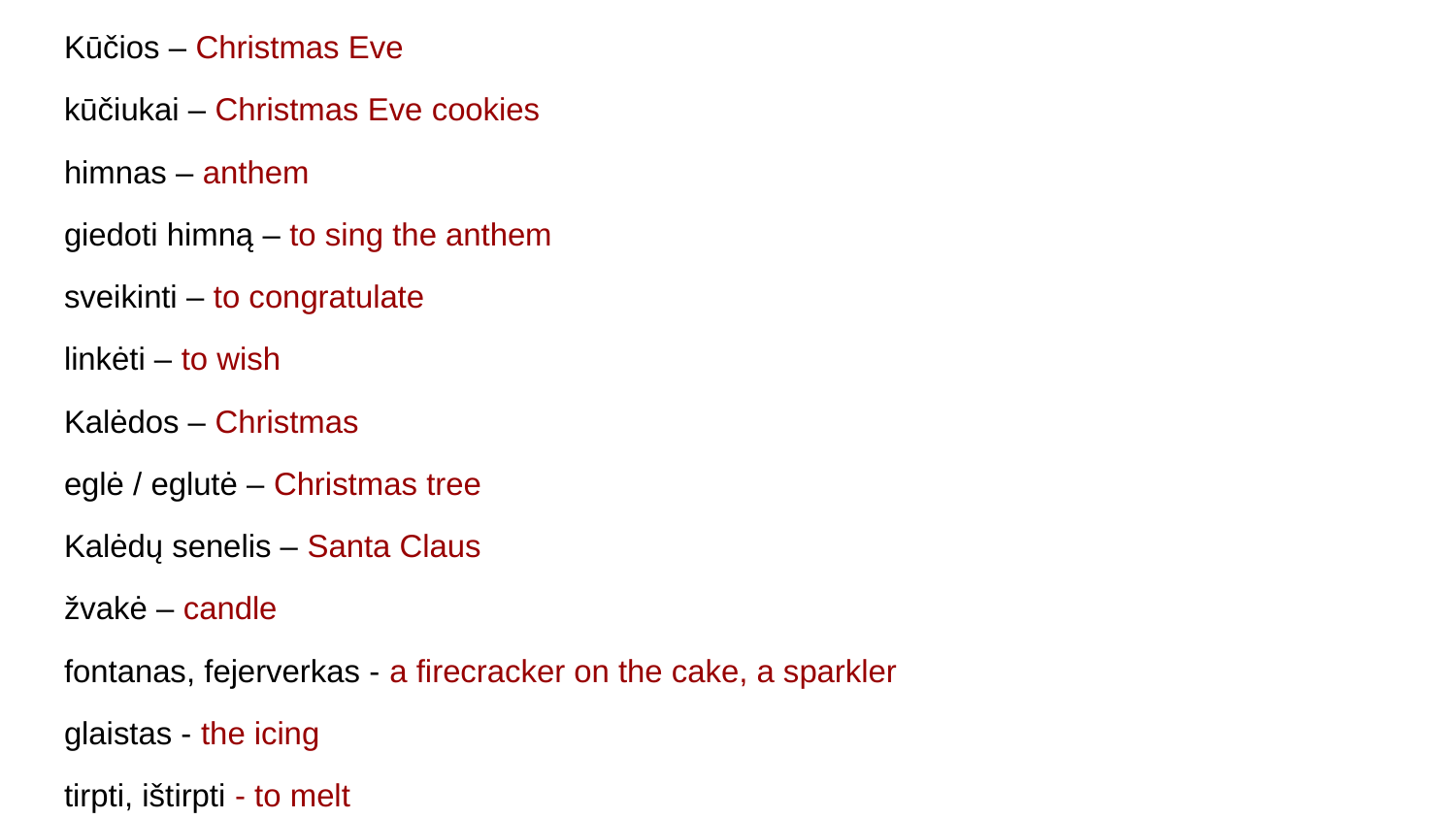

Kūčios – Christmas Eve
kūčiukai – Christmas Eve cookies
himnas – anthem
giedoti himną – to sing the anthem
sveikinti – to congratulate
linkėti – to wish
Kalėdos – Christmas
eglė / eglutė – Christmas tree
Kalėdų senelis – Santa Claus
žvakė – candle
fontanas, fejerverkas - a firecracker on the cake, a sparkler
glaistas - the icing
tirpti, ištirpti - to melt